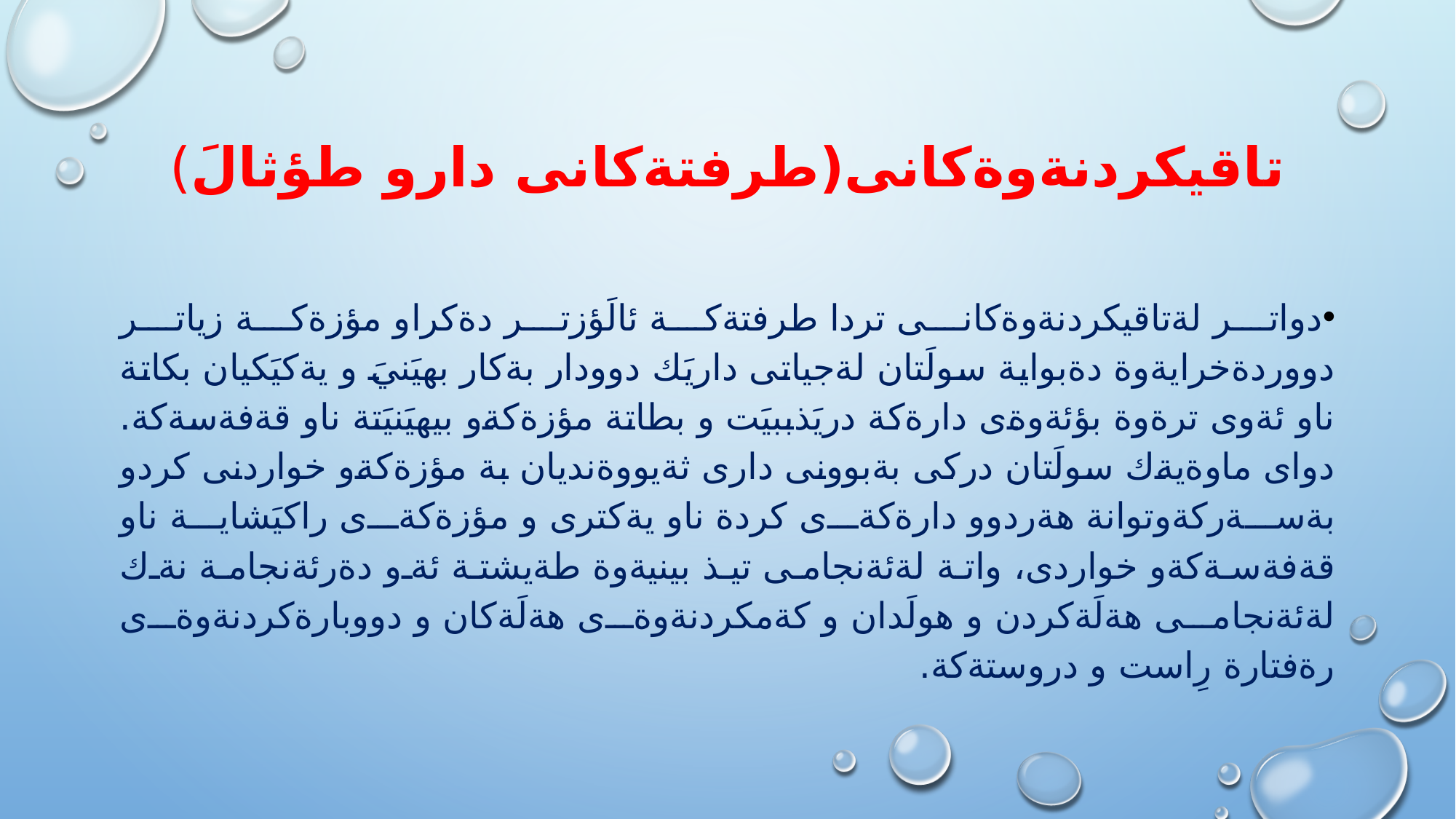

# تاقيكردنةوةكانى(طرفتةكانى دارو طؤثالَ)
دواتر لةتاقيكردنةوةكانى تردا طرفتةكة ئالَؤزتر دةكراو مؤزةكة زياتر دووردةخرايةوة دةبواية سولَتان لةجياتى داريَك دوودار بةكار بهيَنيَ و يةكيَكيان بكاتة ناو ئةوى ترةوة بؤئةوةى دارةكة دريَذببيَت و بطاتة مؤزةكةو بيهيَنيَتة ناو قةفةسةكة. دواى ماوةيةك سولَتان دركى بةبوونى دارى ثةيووةنديان بة مؤزةكةو خواردنى كردو بةسةركةوتوانة هةردوو دارةكةى كردة ناو يةكترى و مؤزةكةى راكيَشاية ناو قةفةسةكةو خواردى، واتة لةئةنجامى تيذ بينيةوة طةيشتة ئةو دةرئةنجامة نةك لةئةنجامى هةلَةكردن و هولَدان و كةمكردنةوةى هةلَةكان و دووبارةكردنةوةى رةفتارة رِاست و دروستةكة.